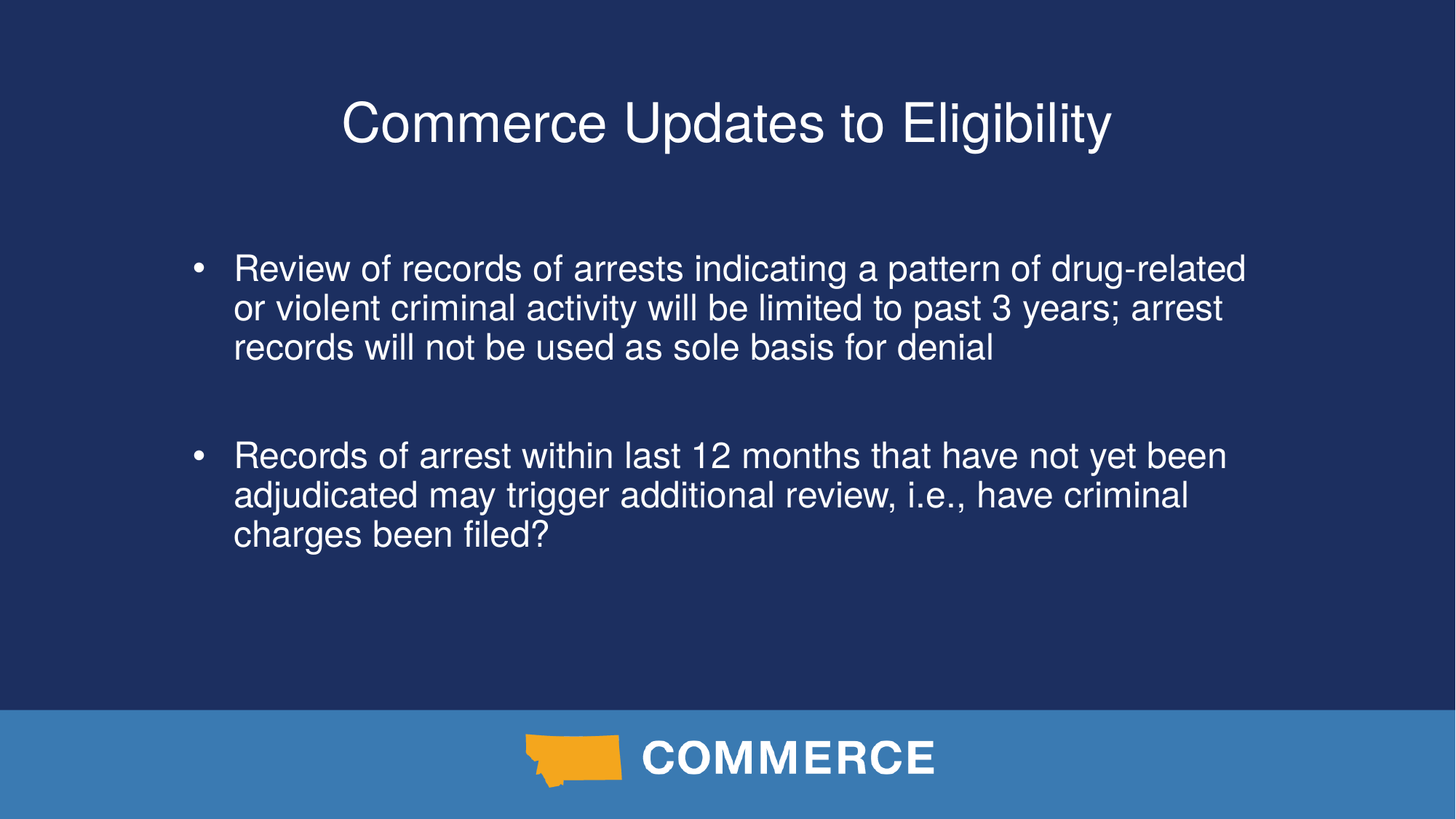

Commerce Updates to Eligibility

Review of records of arrests indicating a pattern of drug-related or violent criminal activity will be limited to past 3 years; arrest records will not be used as sole basis for denial

Records of arrest within last 12 months that have not yet been adjudicated may trigger additional review, i.e., have criminal charges been filed?